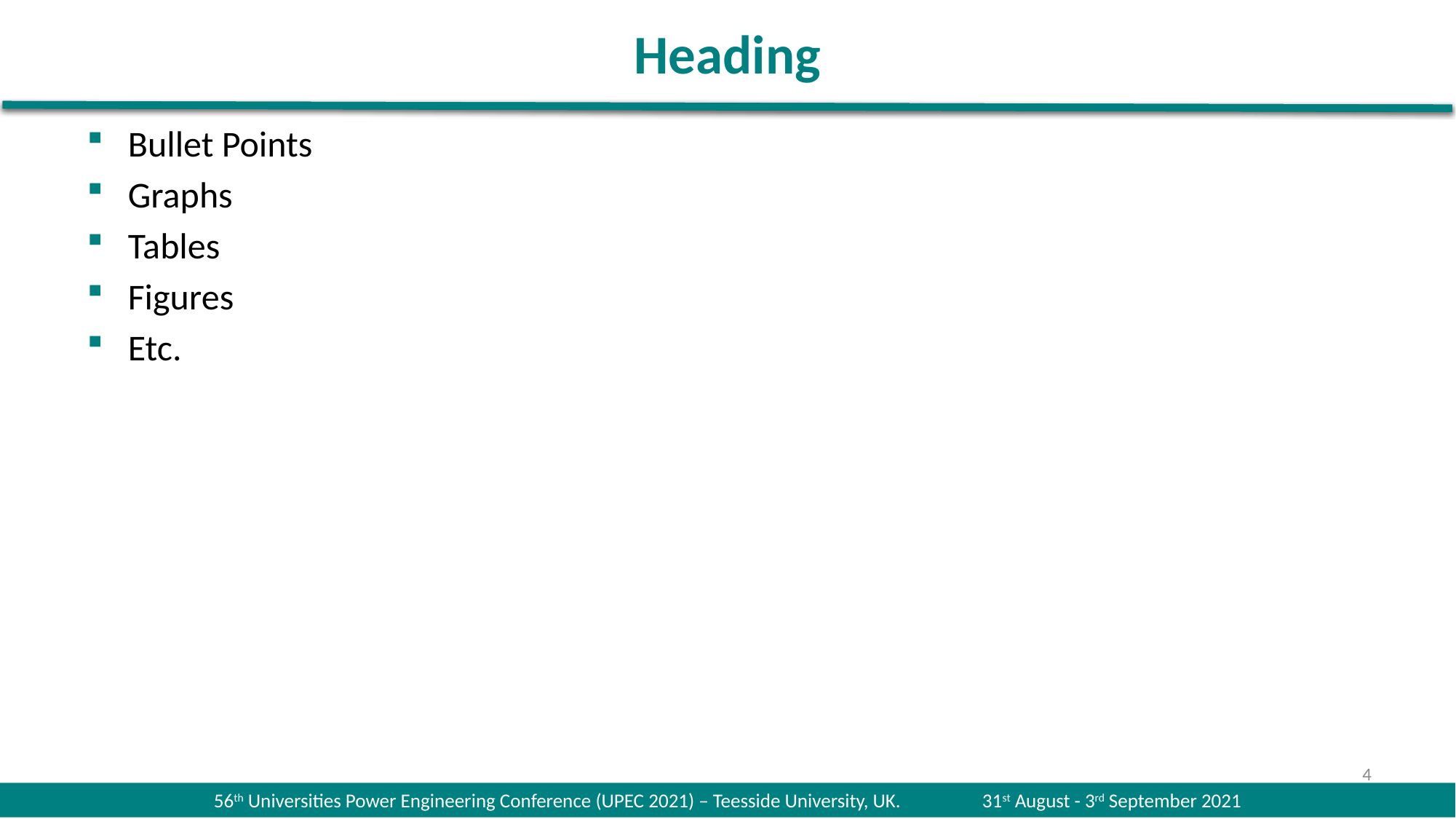

# Heading
Bullet Points
Graphs
Tables
Figures
Etc.

4